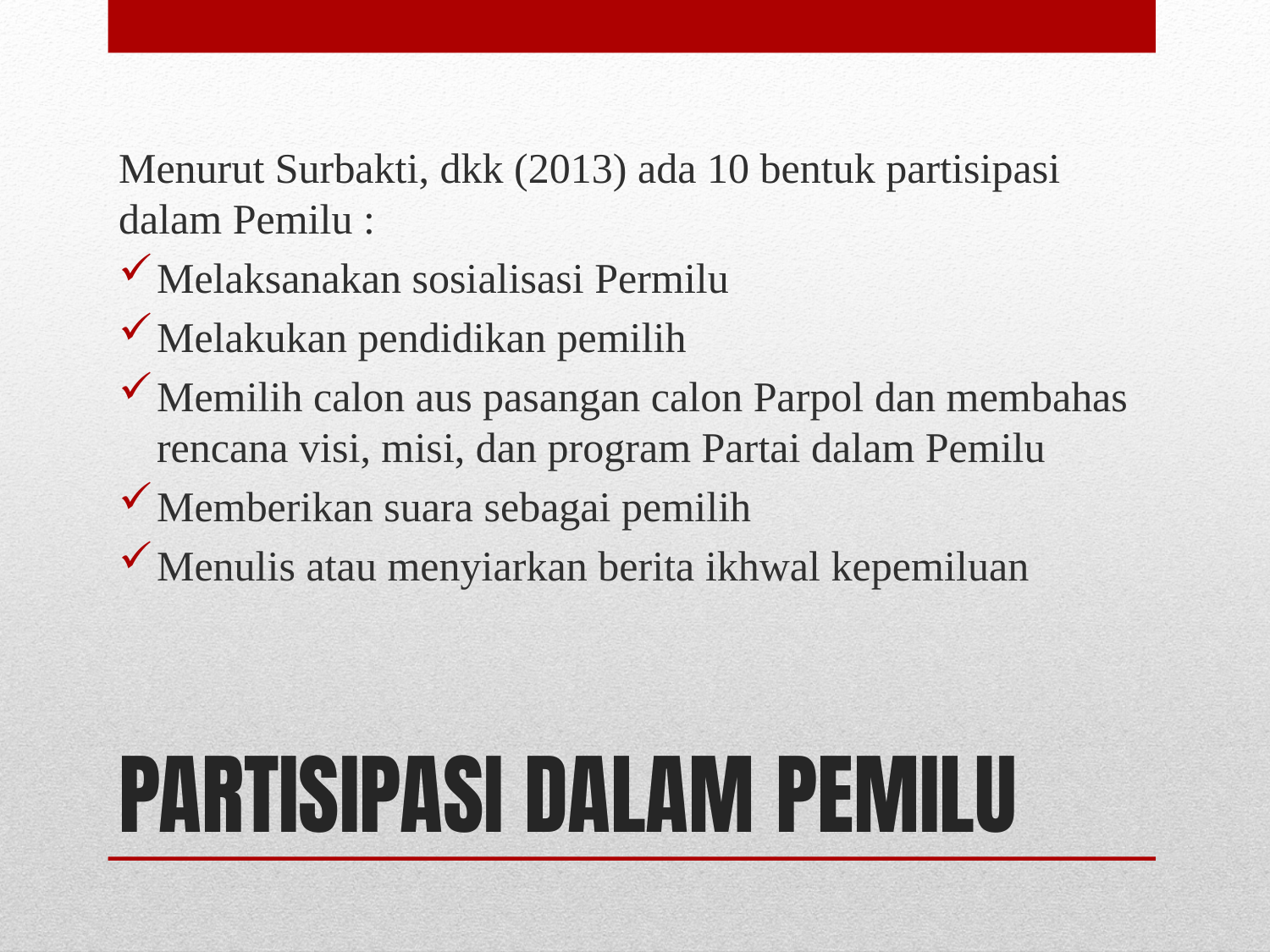

Menurut Surbakti, dkk (2013) ada 10 bentuk partisipasi dalam Pemilu :
Melaksanakan sosialisasi Permilu
Melakukan pendidikan pemilih
Memilih calon aus pasangan calon Parpol dan membahas rencana visi, misi, dan program Partai dalam Pemilu
Memberikan suara sebagai pemilih
Menulis atau menyiarkan berita ikhwal kepemiluan
# PARTISIPASI DALAM PEMILU